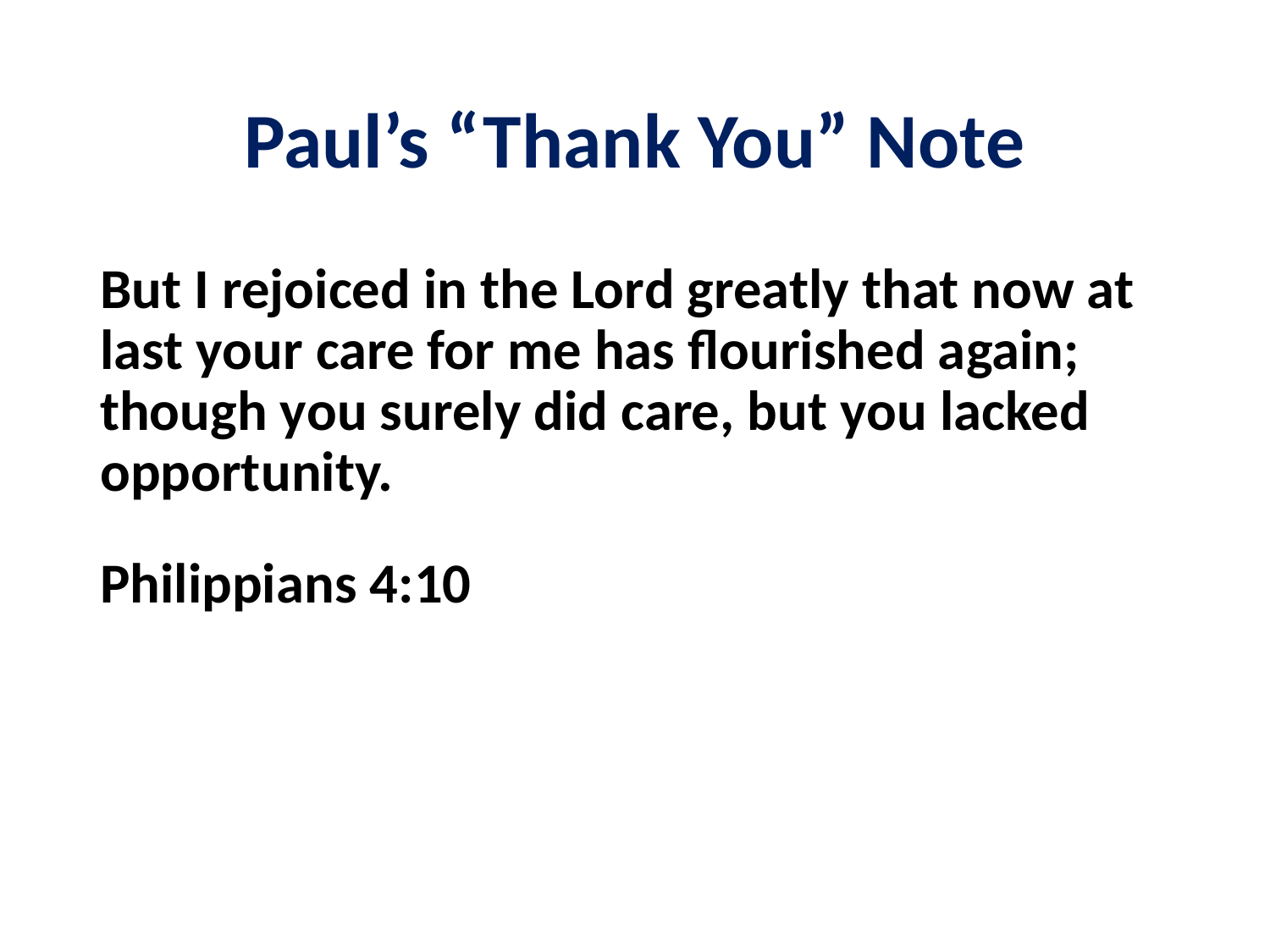

# Paul’s “Thank You” Note
But I rejoiced in the Lord greatly that now at last your care for me has flourished again; though you surely did care, but you lacked opportunity.

Philippians 4:10